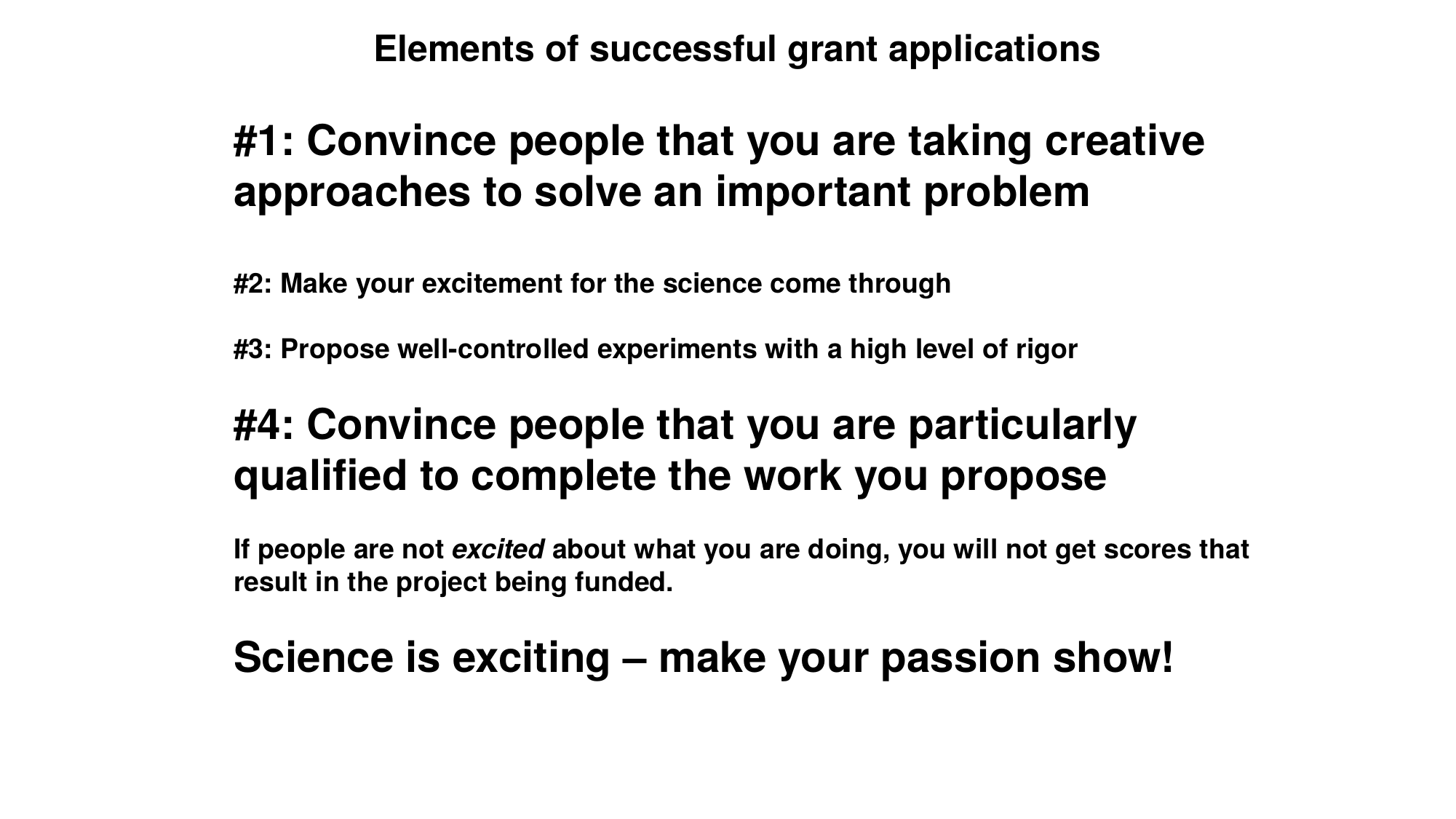

Elements of successful grant applications
#1: Convince people that you are taking creative approaches to solve an important problem

#2: Make your excitement for the science come through

#3: Propose well-controlled experiments with a high level of rigor

#4: Convince people that you are particularly qualified to complete the work you propose

If people are not excited about what you are doing, you will not get scores that result in the project being funded.

Science is exciting – make your passion show!